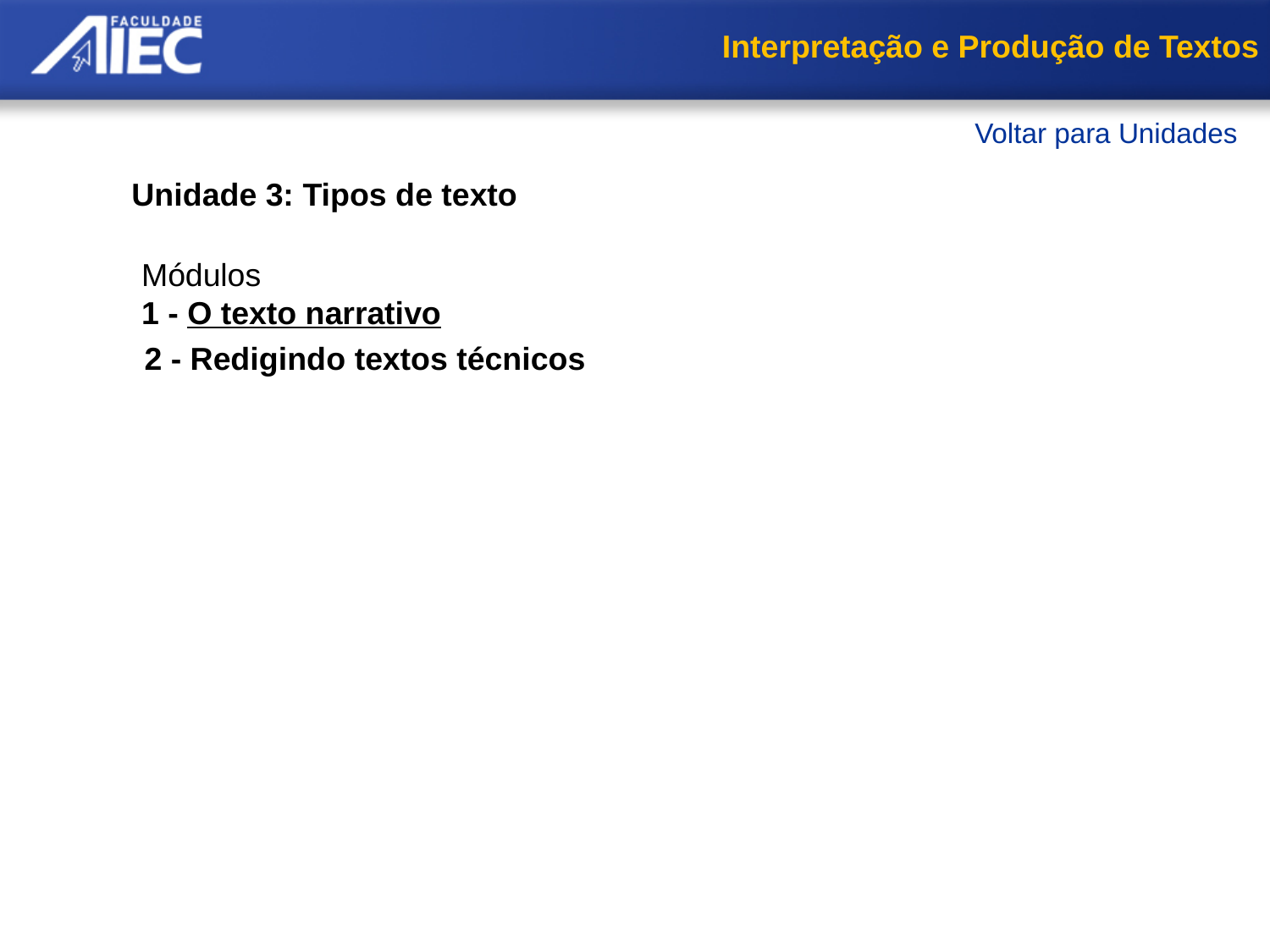

Interpretação e Produção de Textos
Voltar para Unidades
Unidade 3: Tipos de texto
Módulos
1 - O texto narrativo
Escrever é falar no papel
A estrutura do texto narrativo
Narrar x descrever
Produzindo um texto narrativo
O discurso
Resumo
2 - Redigindo textos técnicos